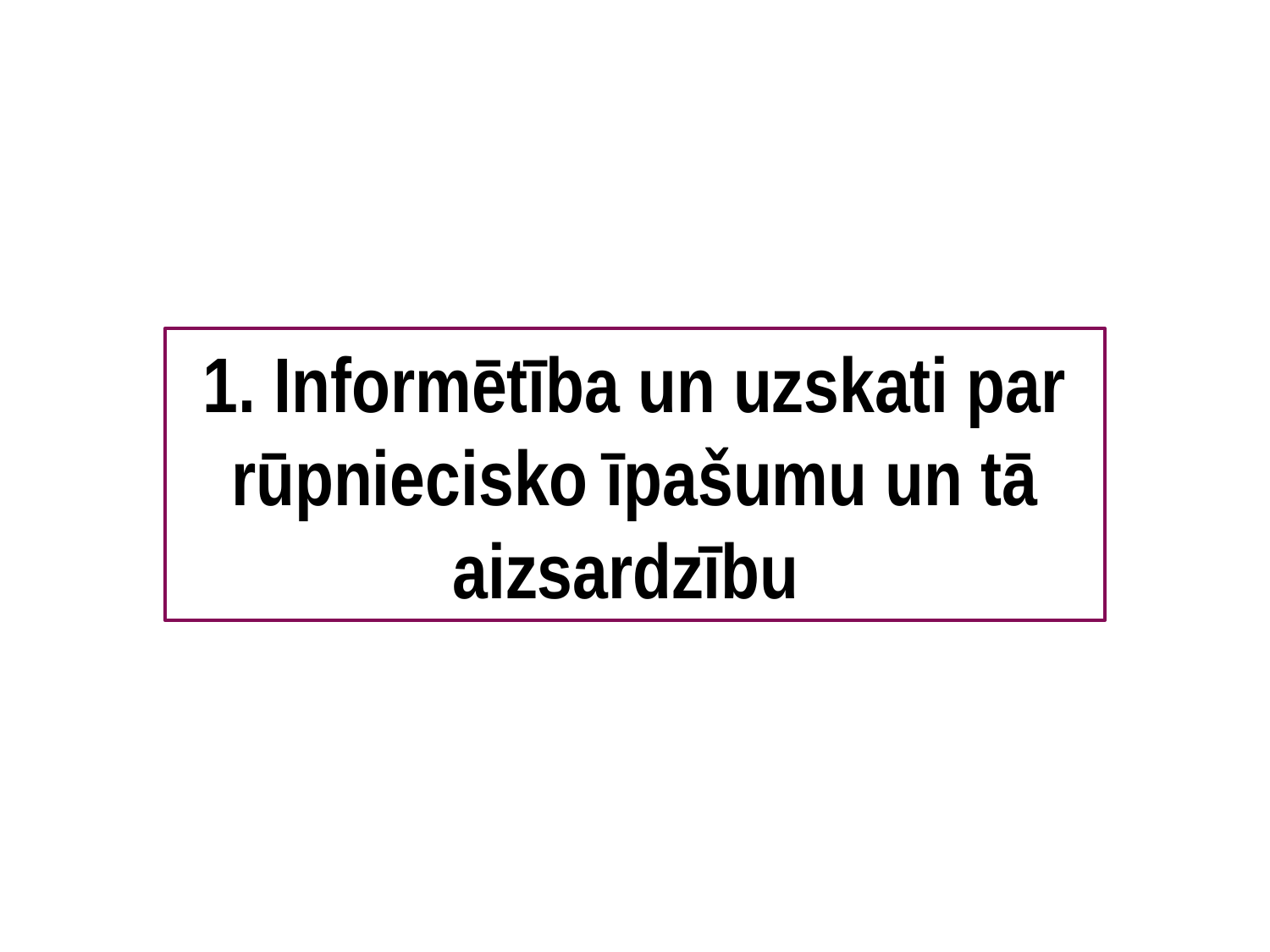

1. Informētība un uzskati par rūpniecisko īpašumu un tā aizsardzību